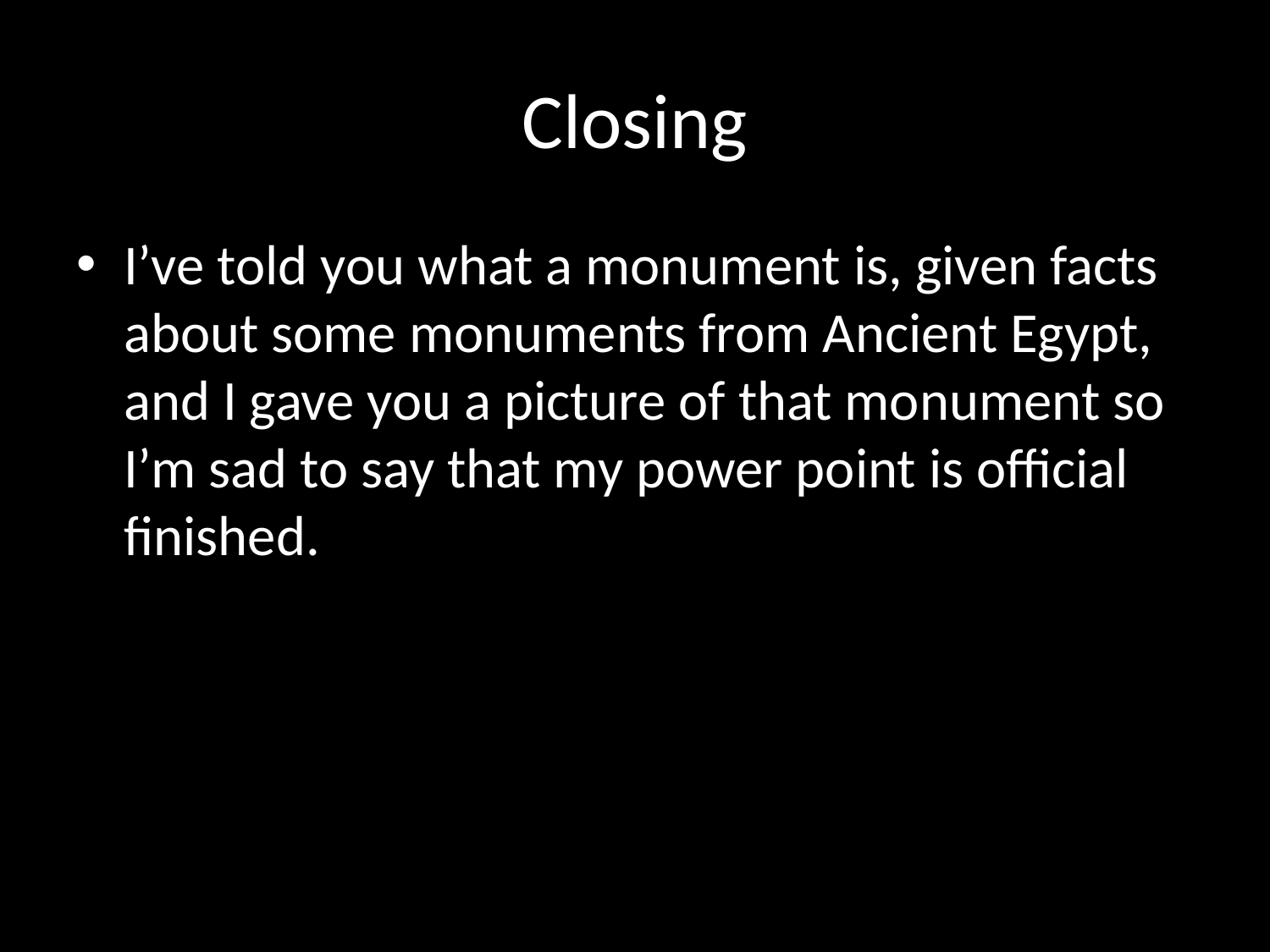

# Closing
I’ve told you what a monument is, given facts about some monuments from Ancient Egypt, and I gave you a picture of that monument so I’m sad to say that my power point is official finished.